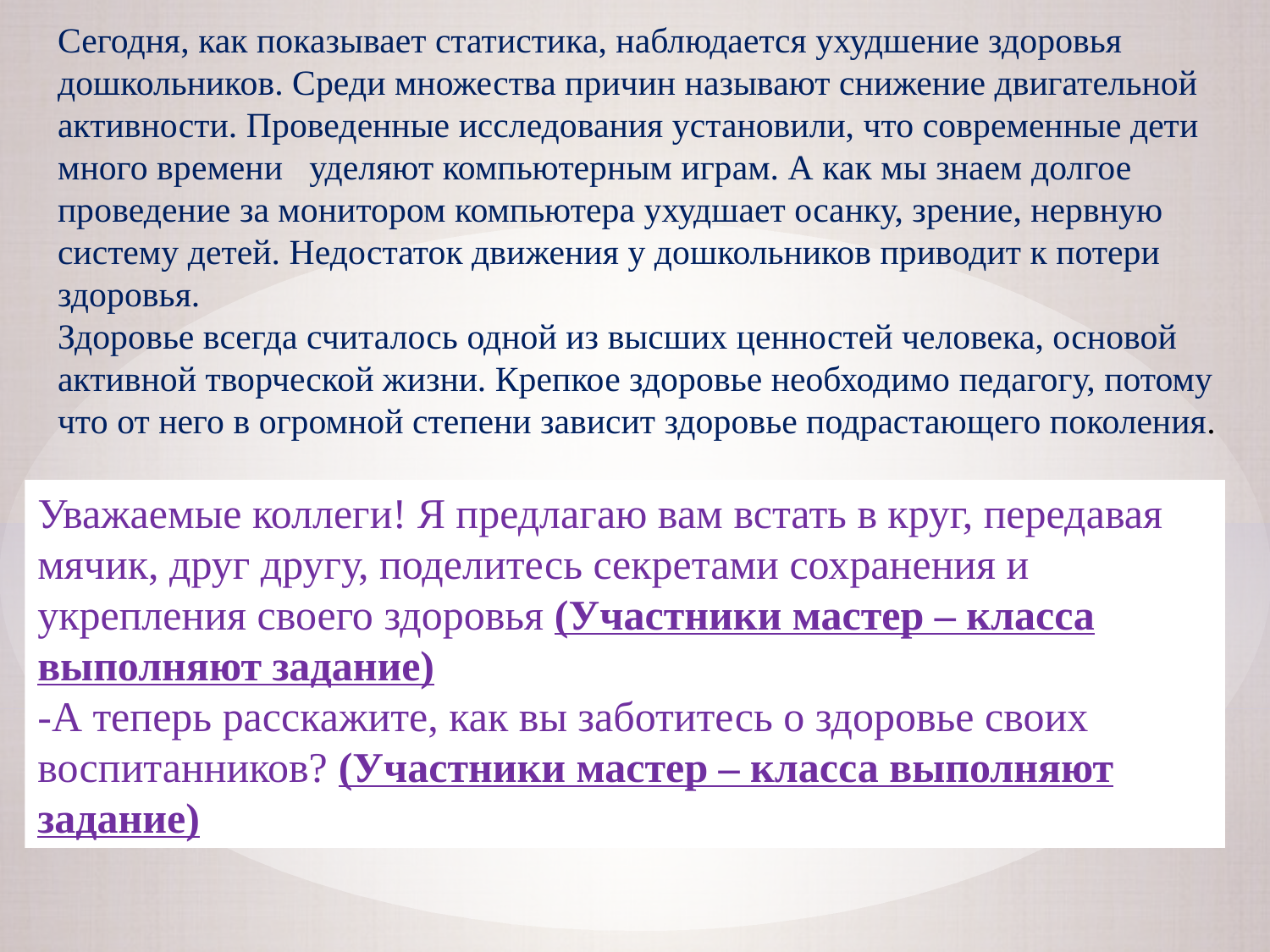

Сегодня, как показывает статистика, наблюдается ухудшение здоровья дошкольников. Среди множества причин называют снижение двигательной активности. Проведенные исследования установили, что современные дети много времени   уделяют компьютерным играм. А как мы знаем долгое проведение за монитором компьютера ухудшает осанку, зрение, нервную систему детей. Недостаток движения у дошкольников приводит к потери здоровья.
Здоровье всегда считалось одной из высших ценностей человека, основой активной творческой жизни. Крепкое здоровье необходимо педагогу, потому что от него в огромной степени зависит здоровье подрастающего поколения.

Уважаемые коллеги! Я предлагаю вам встать в круг, передавая мячик, друг другу, поделитесь секретами сохранения и укрепления своего здоровья (Участники мастер – класса выполняют задание)
-А теперь расскажите, как вы заботитесь о здоровье своих воспитанников? (Участники мастер – класса выполняют задание)
#